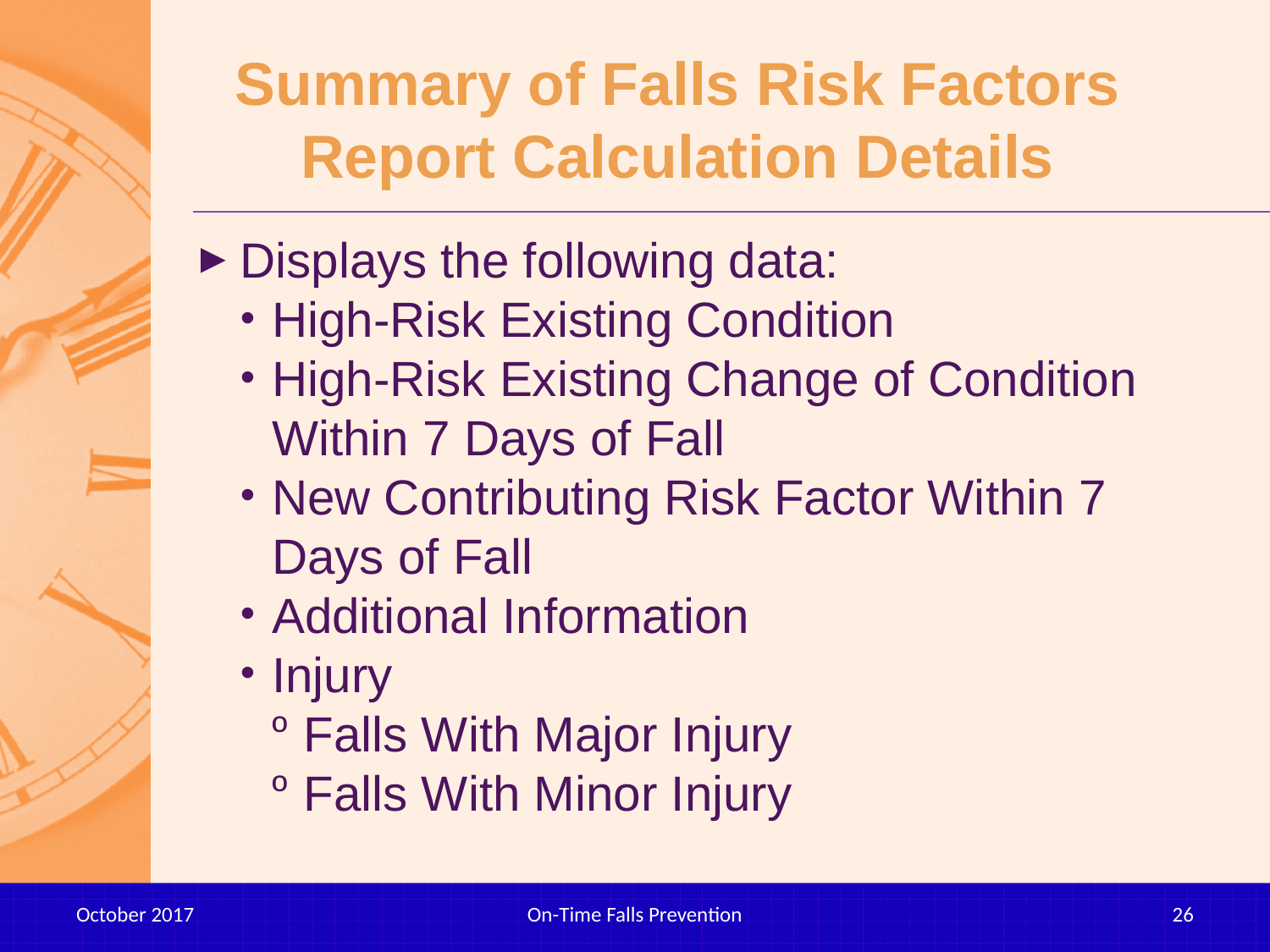

# Summary of Falls Risk Factors Report Calculation Details
Displays the following data:
High-Risk Existing Condition
High-Risk Existing Change of Condition Within 7 Days of Fall
New Contributing Risk Factor Within 7 Days of Fall
Additional Information
Injury
Falls With Major Injury
Falls With Minor Injury

October 2017
On-Time Falls Prevention
26